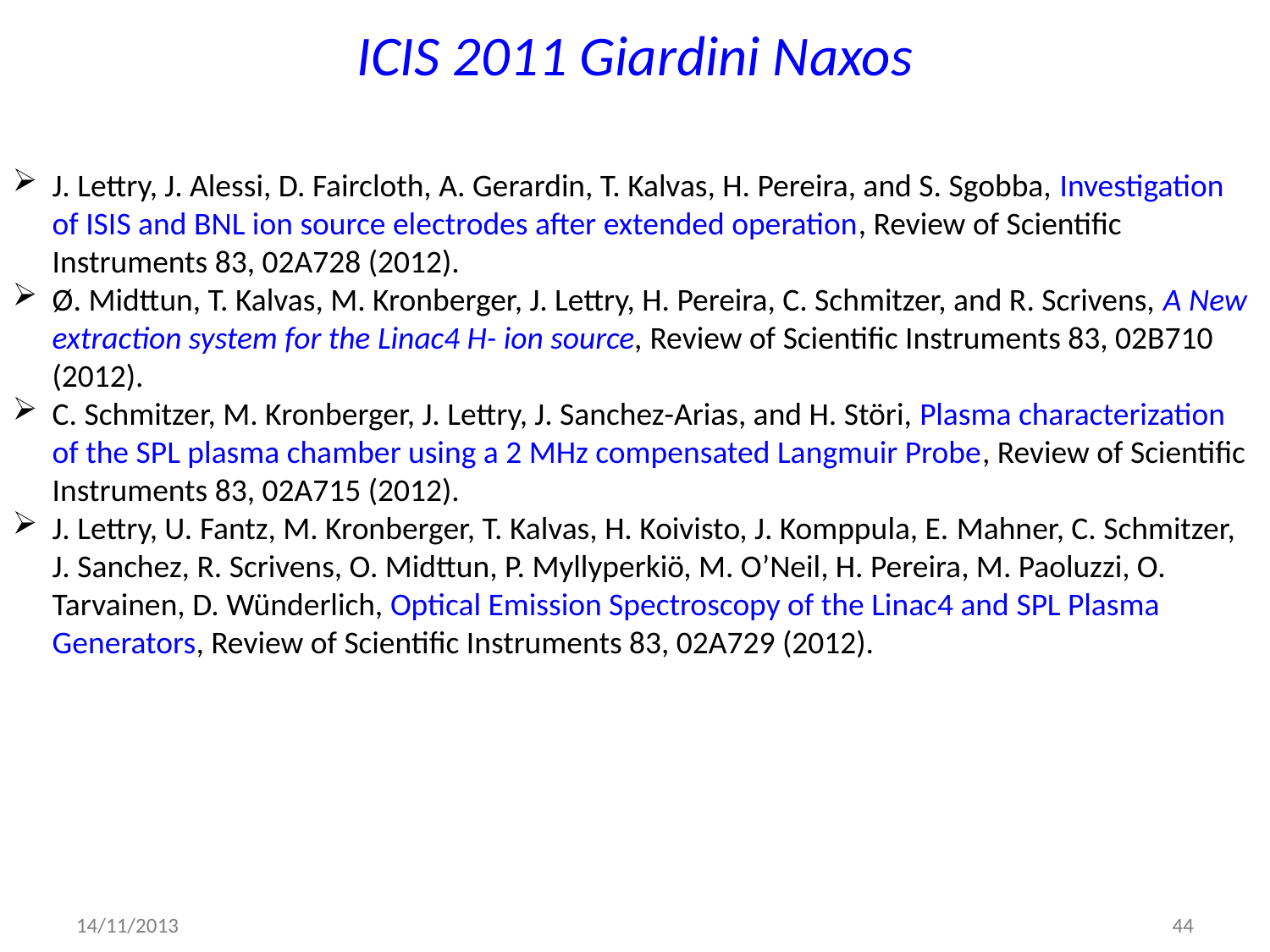

# ICIS 2011 Giardini Naxos
J. Lettry, J. Alessi, D. Faircloth, A. Gerardin, T. Kalvas, H. Pereira, and S. Sgobba, Investigation of ISIS and BNL ion source electrodes after extended operation, Review of Scientific Instruments 83, 02A728 (2012).
Ø. Midttun, T. Kalvas, M. Kronberger, J. Lettry, H. Pereira, C. Schmitzer, and R. Scrivens, A New extraction system for the Linac4 H- ion source, Review of Scientific Instruments 83, 02B710 (2012).
C. Schmitzer, M. Kronberger, J. Lettry, J. Sanchez-Arias, and H. Störi, Plasma characterization of the SPL plasma chamber using a 2 MHz compensated Langmuir Probe, Review of Scientific Instruments 83, 02A715 (2012).
J. Lettry, U. Fantz, M. Kronberger, T. Kalvas, H. Koivisto, J. Komppula, E. Mahner, C. Schmitzer, J. Sanchez, R. Scrivens, O. Midttun, P. Myllyperkiö, M. O’Neil, H. Pereira, M. Paoluzzi, O. Tarvainen, D. Wünderlich, Optical Emission Spectroscopy of the Linac4 and SPL Plasma Generators, Review of Scientific Instruments 83, 02A729 (2012).
14/11/2013
44